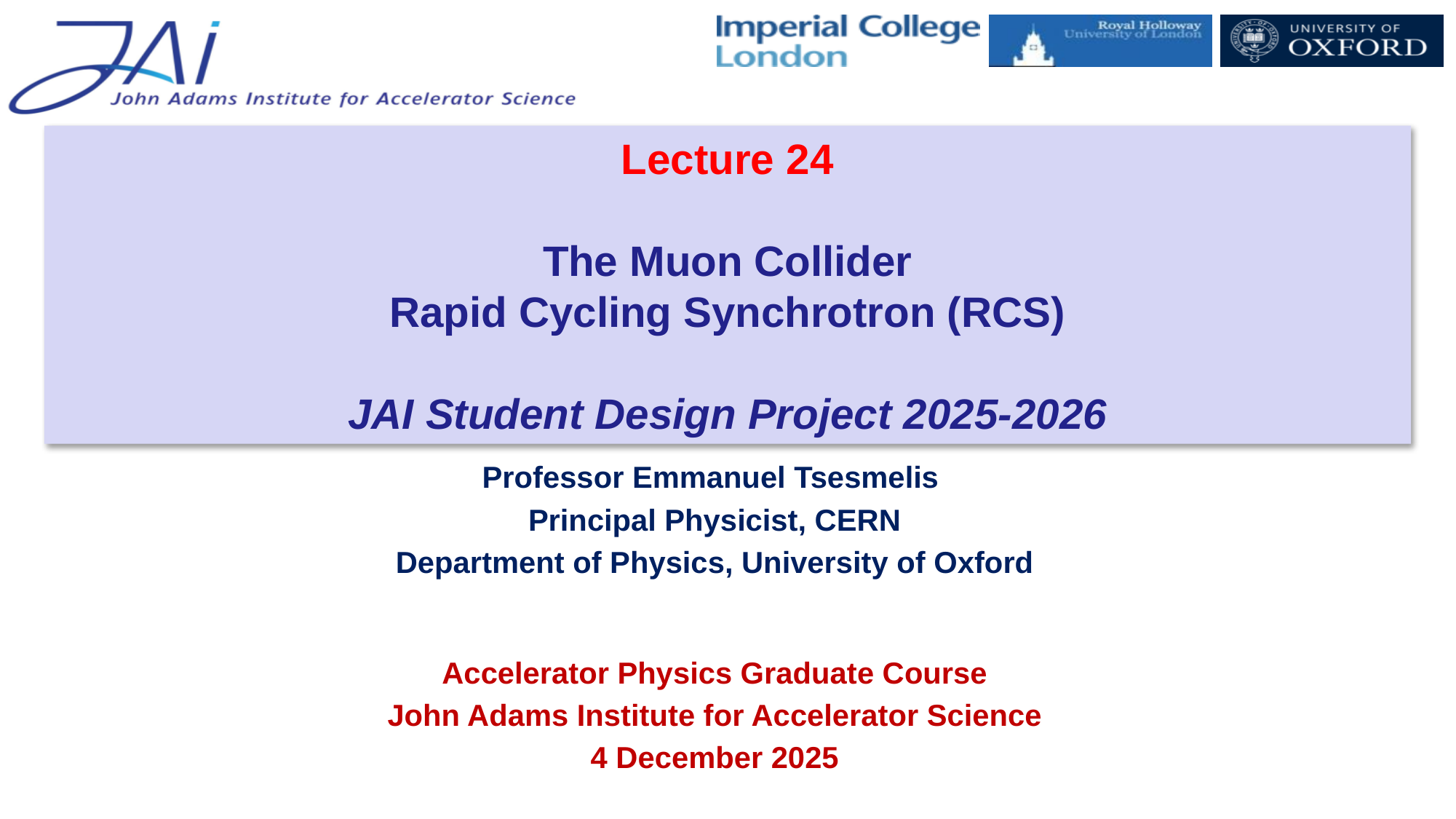

# Lecture 24 The Muon Collider Rapid Cycling Synchrotron (RCS) JAI Student Design Project 2025-2026
Professor Emmanuel Tsesmelis
Principal Physicist, CERN
Department of Physics, University of Oxford

Accelerator Physics Graduate Course
John Adams Institute for Accelerator Science
4 December 2025